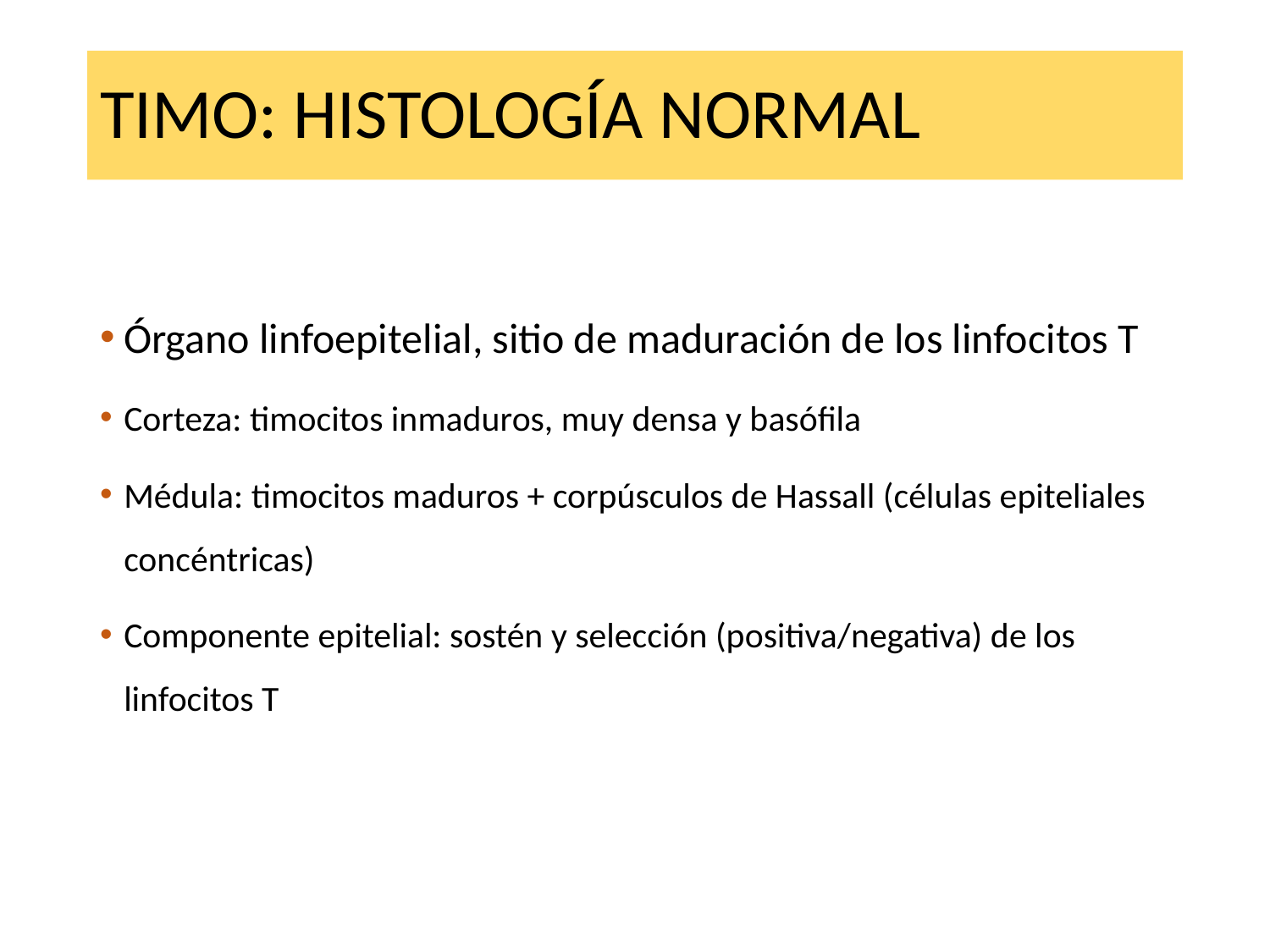

# TIMO: HISTOLOGÍA NORMAL
Órgano linfoepitelial, sitio de maduración de los linfocitos T
Corteza: timocitos inmaduros, muy densa y basófila
Médula: timocitos maduros + corpúsculos de Hassall (células epiteliales concéntricas)
Componente epitelial: sostén y selección (positiva/negativa) de los linfocitos T